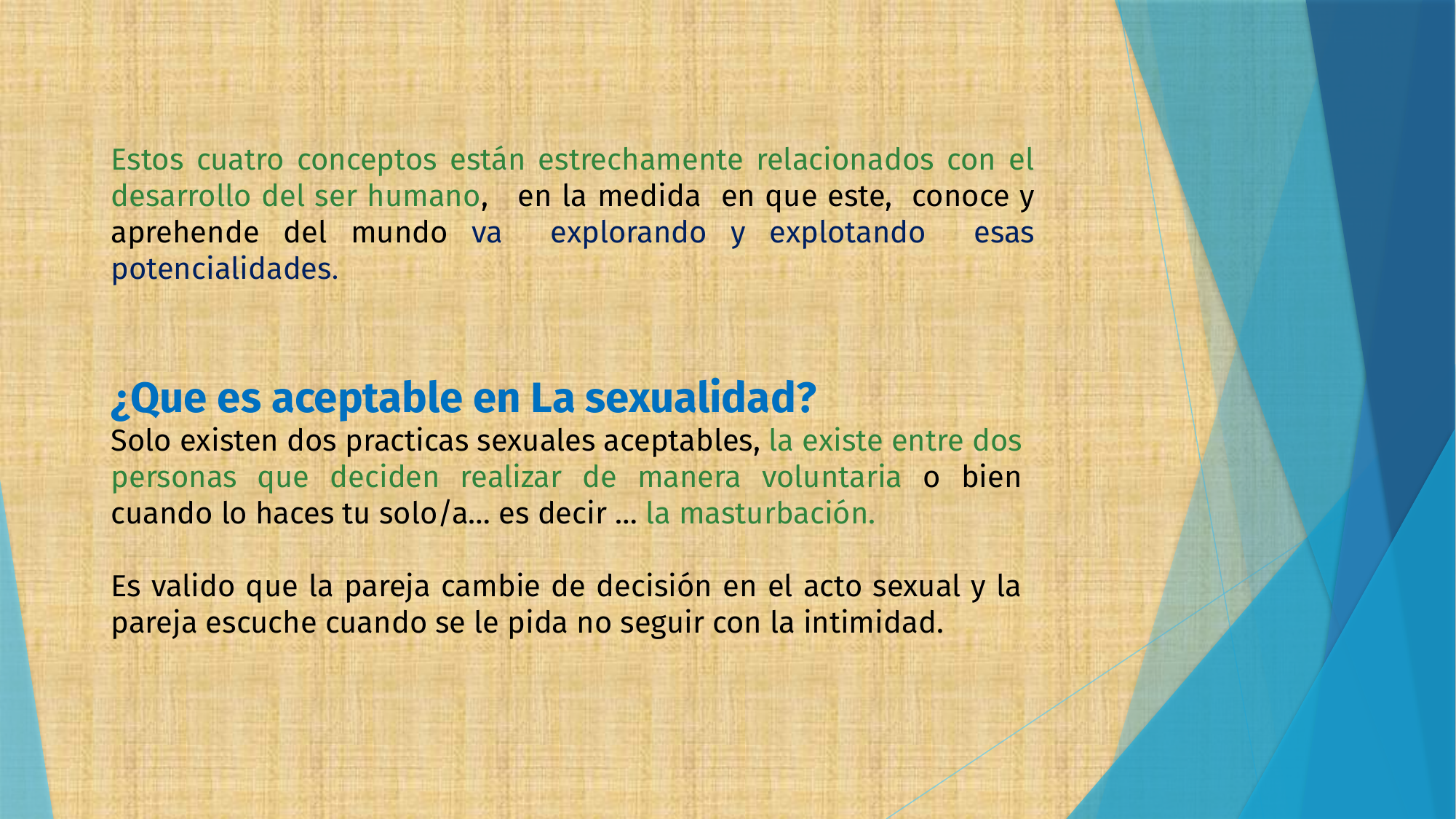

Estos cuatro conceptos están estrechamente relacionados con el desarrollo del ser humano,   en la medida  en que este,  conoce y aprehende del mundo va  explorando y explotando  esas potencialidades.
¿Que es aceptable en La sexualidad?
Solo existen dos practicas sexuales aceptables, la existe entre dos personas que deciden realizar de manera voluntaria o bien cuando lo haces tu solo/a… es decir … la masturbación.

Es valido que la pareja cambie de decisión en el acto sexual y la pareja escuche cuando se le pida no seguir con la intimidad.